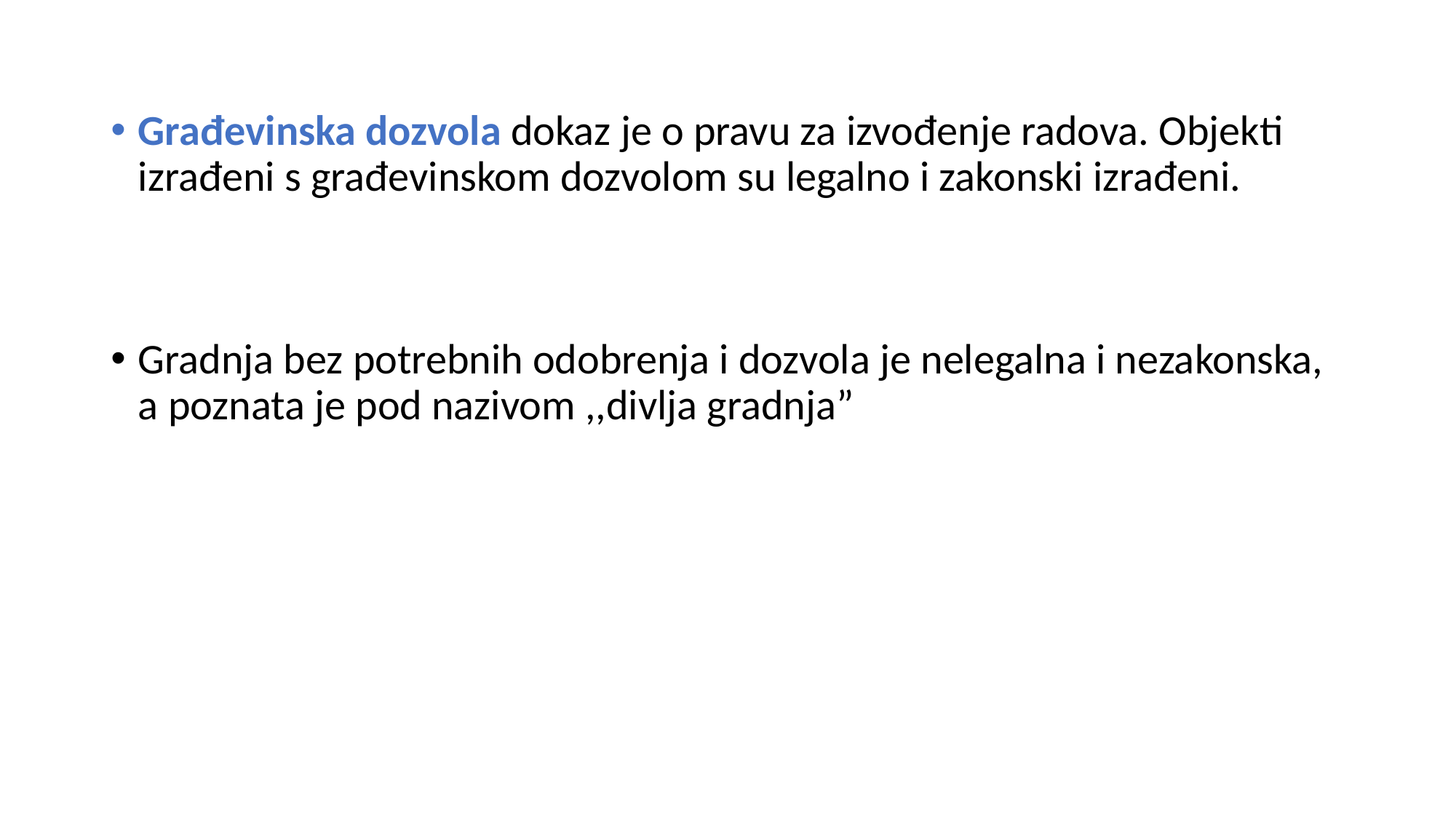

#
Građevinska dozvola dokaz je o pravu za izvođenje radova. Objekti izrađeni s građevinskom dozvolom su legalno i zakonski izrađeni.

Gradnja bez potrebnih odobrenja i dozvola je nelegalna i nezakonska, a poznata je pod nazivom ,,divlja gradnja”